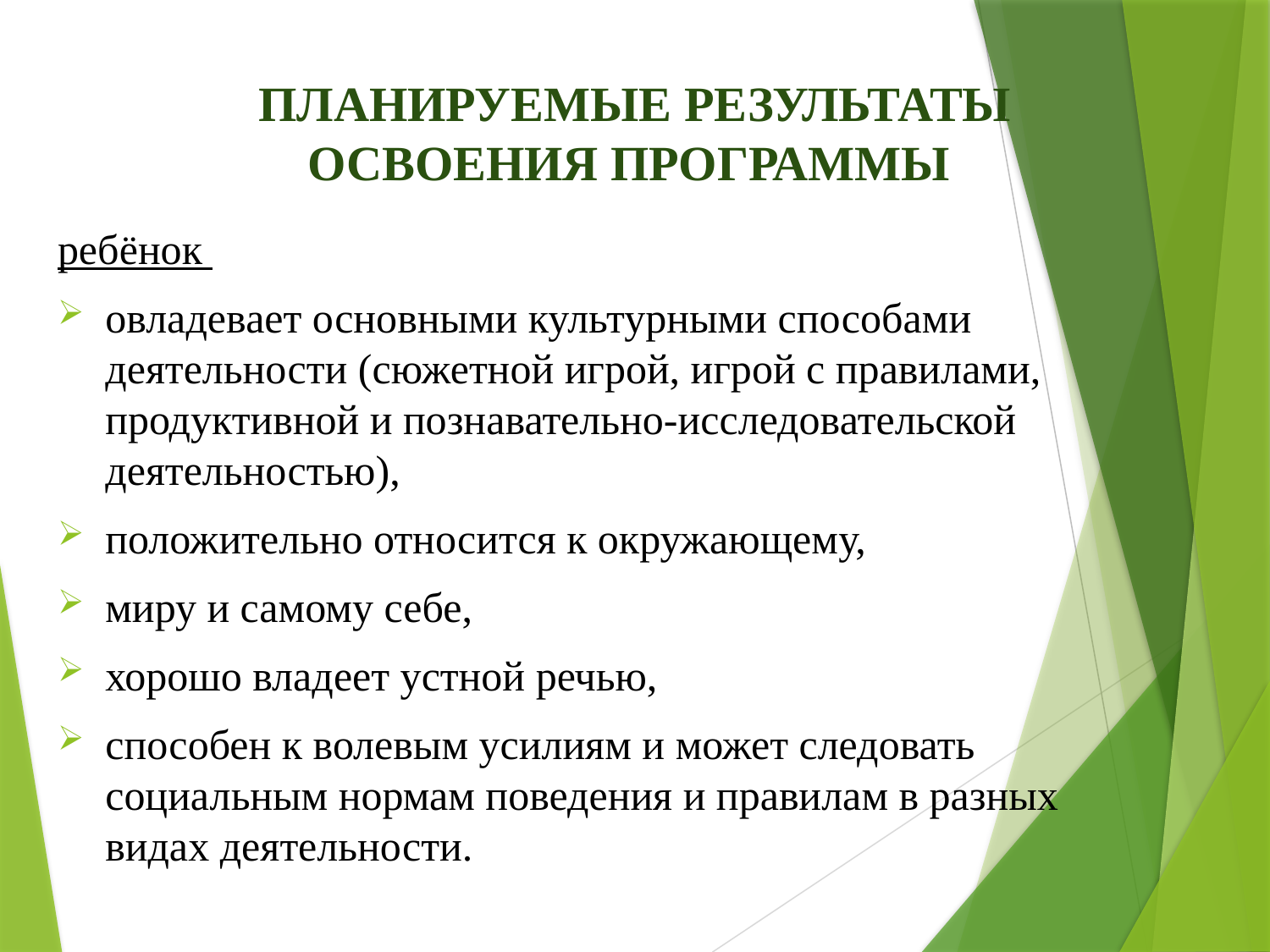

# ПЛАНИРУЕМЫЕ РЕЗУЛЬТАТЫ ОСВОЕНИЯ ПРОГРАММЫ
ребёнок
овладевает основными культурными способами деятельности (сюжетной игрой, игрой с правилами, продуктивной и познавательно-исследовательской деятельностью),
положительно относится к окружающему,
миру и самому себе,
хорошо владеет устной речью,
способен к волевым усилиям и может следовать социальным нормам поведения и правилам в разных видах деятельности.